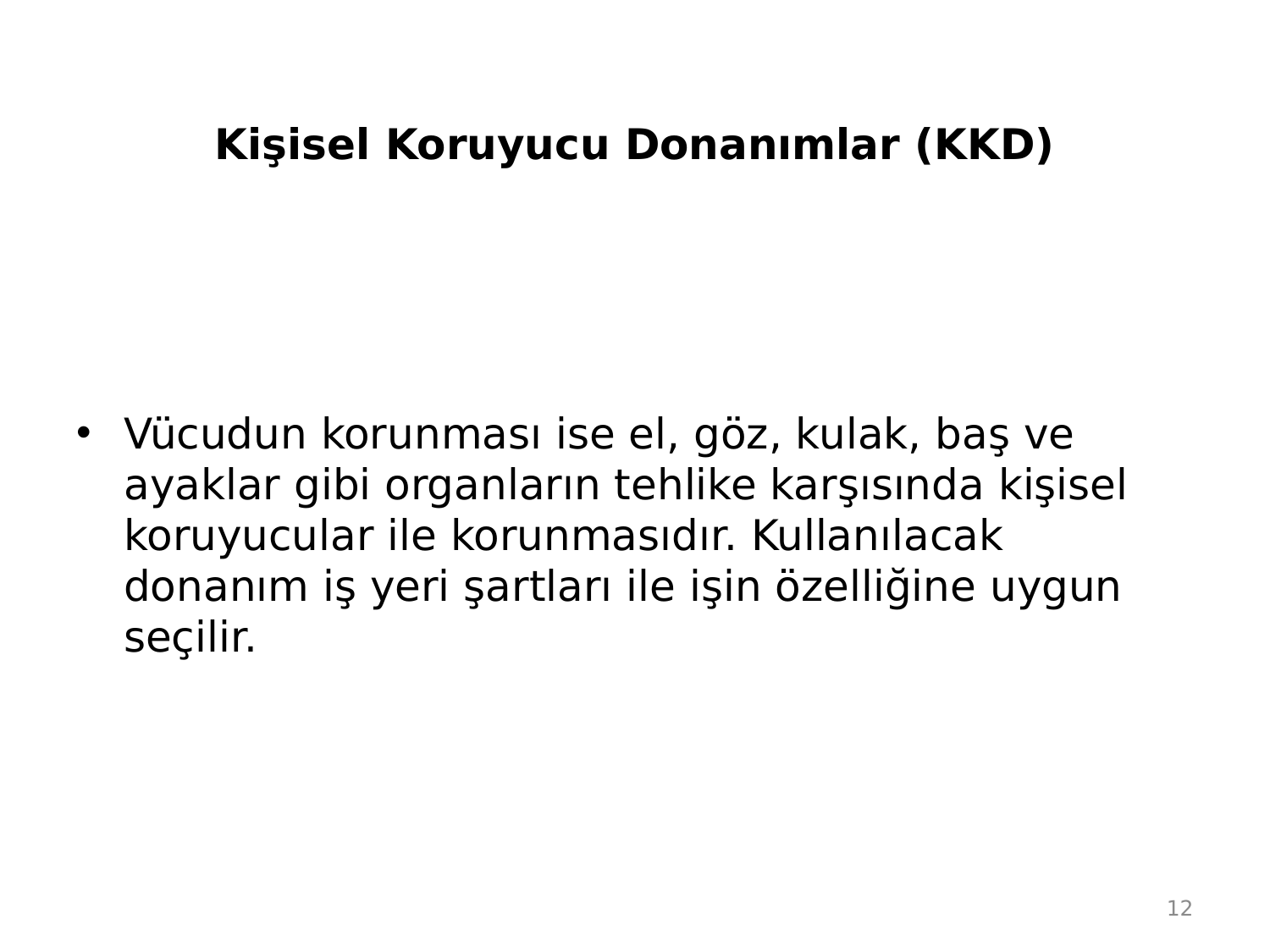

# Kişisel Koruyucu Donanımlar (KKD)

Vücudun korunması ise el, göz, kulak, baş ve ayaklar gibi organların tehlike karşısında kişisel koruyucular ile korunmasıdır. Kullanılacak donanım iş yeri şartları ile işin özelliğine uygun seçilir.

12